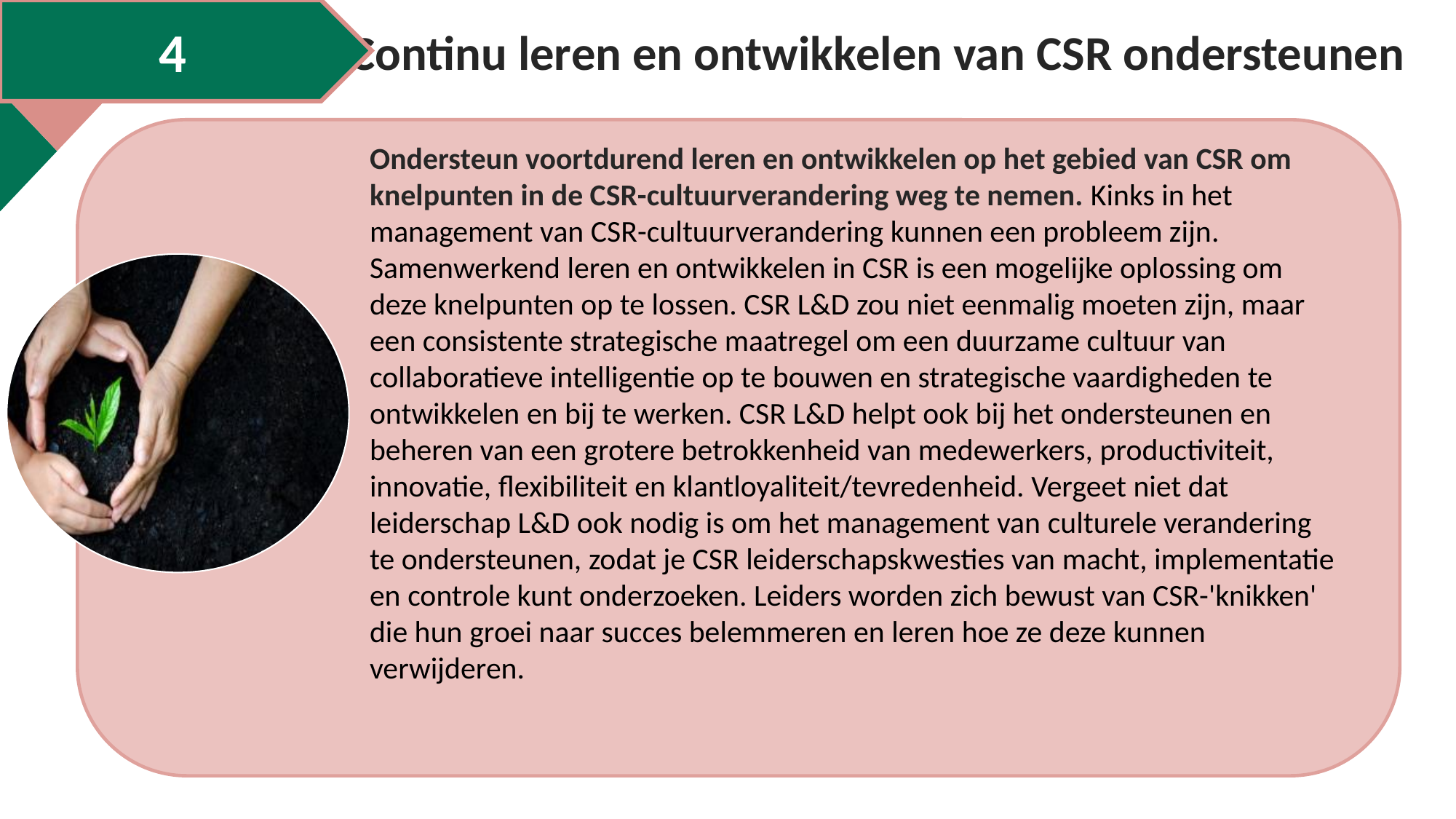

4
Continu leren en ontwikkelen van CSR ondersteunen

Effectieve topteams moeten eerst begrijpen wat CSR-veranderingsmanagement inhoudt en samenwerken zodat ze de bedrijfsvisie en CSR-waarden kunnen sturen, implementeren en beheren. Hiervoor moeten de visie, missie/doel en CSR-waarden regelmatig opnieuw worden bekeken om het begrip van en de betrokkenheid bij een CSR-cultuur te verdiepen en te actualiseren. Ze moeten weten wat elke werknemer drijft, wat hen in de weg staat en welke ondersteuning ze nodig hebben om CSR volledig te omarmen.

Ondersteun voortdurend leren en ontwikkelen op het gebied van CSR om knelpunten in de CSR-cultuurverandering weg te nemen. Kinks in het management van CSR-cultuurverandering kunnen een probleem zijn. Samenwerkend leren en ontwikkelen in CSR is een mogelijke oplossing om deze knelpunten op te lossen. CSR L&D zou niet eenmalig moeten zijn, maar een consistente strategische maatregel om een duurzame cultuur van collaboratieve intelligentie op te bouwen en strategische vaardigheden te ontwikkelen en bij te werken. CSR L&D helpt ook bij het ondersteunen en beheren van een grotere betrokkenheid van medewerkers, productiviteit, innovatie, flexibiliteit en klantloyaliteit/tevredenheid. Vergeet niet dat leiderschap L&D ook nodig is om het management van culturele verandering te ondersteunen, zodat je CSR leiderschapskwesties van macht, implementatie en controle kunt onderzoeken. Leiders worden zich bewust van CSR-'knikken' die hun groei naar succes belemmeren en leren hoe ze deze kunnen verwijderen.